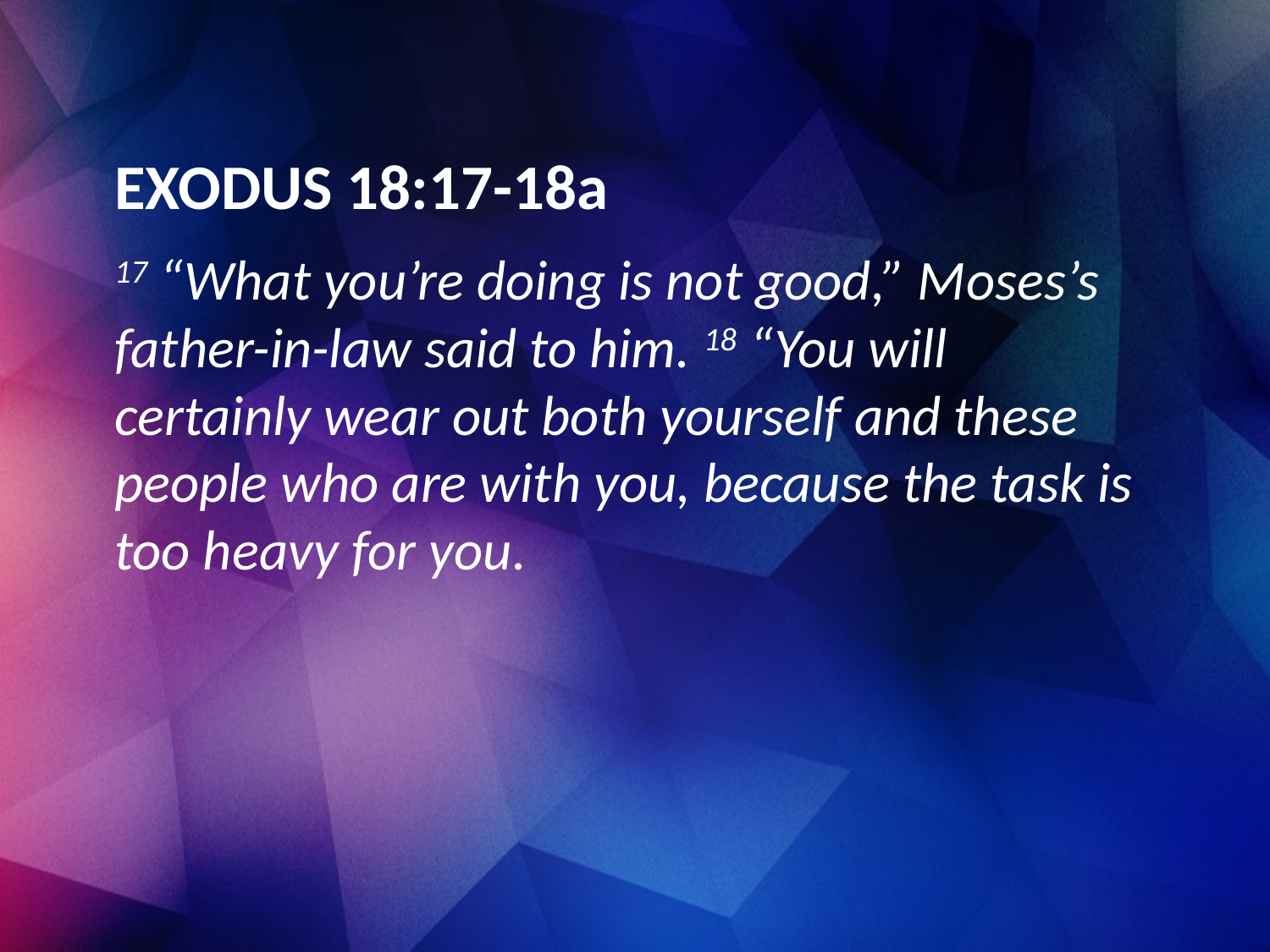

EXODUS 18:17-18a

17 “What you’re doing is not good,” Moses’s father-in-law said to him. 18 “You will certainly wear out both yourself and these people who are with you, because the task is too heavy for you.